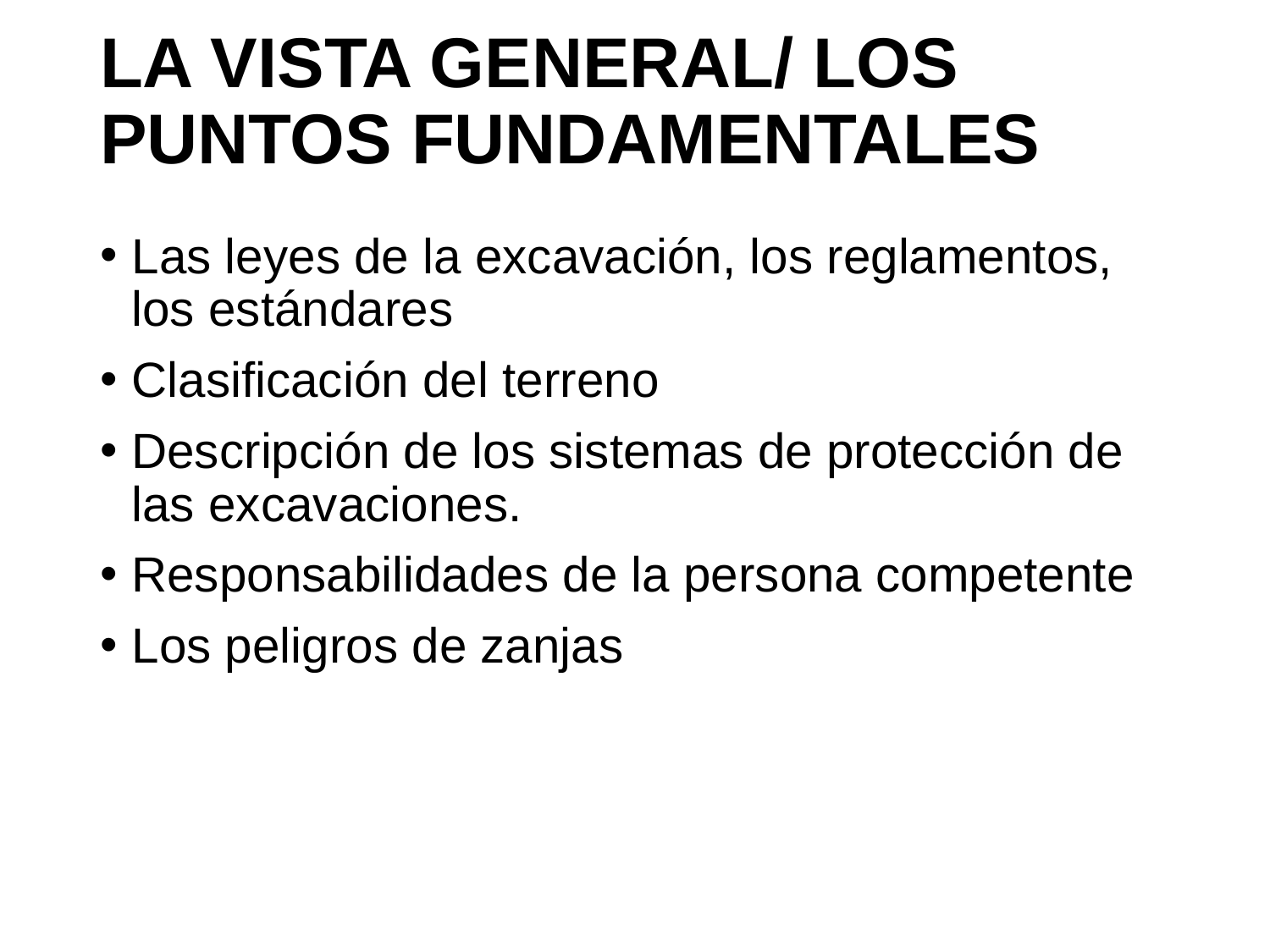

# La Vista General/ Los Puntos Fundamentales
Las leyes de la excavación, los reglamentos, los estándares
Clasificación del terreno
Descripción de los sistemas de protección de las excavaciones.
Responsabilidades de la persona competente
Los peligros de zanjas

22